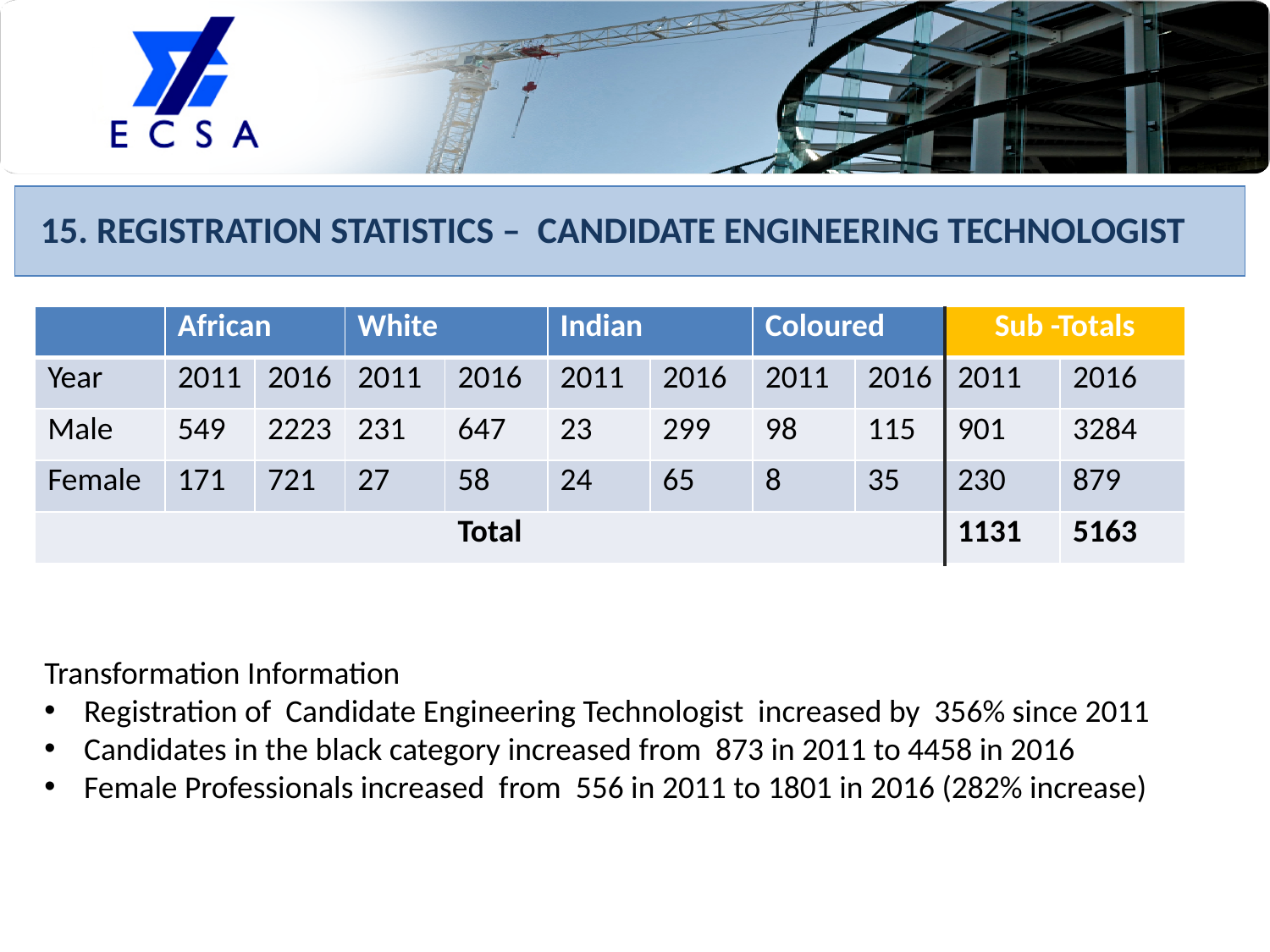

# 15. REGISTRATION STATISTICS –  CANDIDATE ENGINEERING TECHNOLOGIST
|  | African |  | White |  | Indian |  | Coloured |  | Sub -Totals |  |
| --- | --- | --- | --- | --- | --- | --- | --- | --- | --- | --- |
| Year | 2011 | 2016 | 2011 | 2016 | 2011 | 2016 | 2011 | 2016 | 2011 | 2016 |
| Male | 549 | 2223 | 231 | 647 | 23 | 299 | 98 | 115 | 901 | 3284 |
| Female | 171 | 721 | 27 | 58 | 24 | 65 | 8 | 35 | 230 | 879 |
| Total |  |  |  |  |  |  |  |  | 1131 | 5163 |
Transformation Information
Registration of  Candidate Engineering Technologist  increased by  356% since 2011
Candidates in the black category increased from  873 in 2011 to 4458 in 2016
Female Professionals increased  from  556 in 2011 to 1801 in 2016 (282% increase)